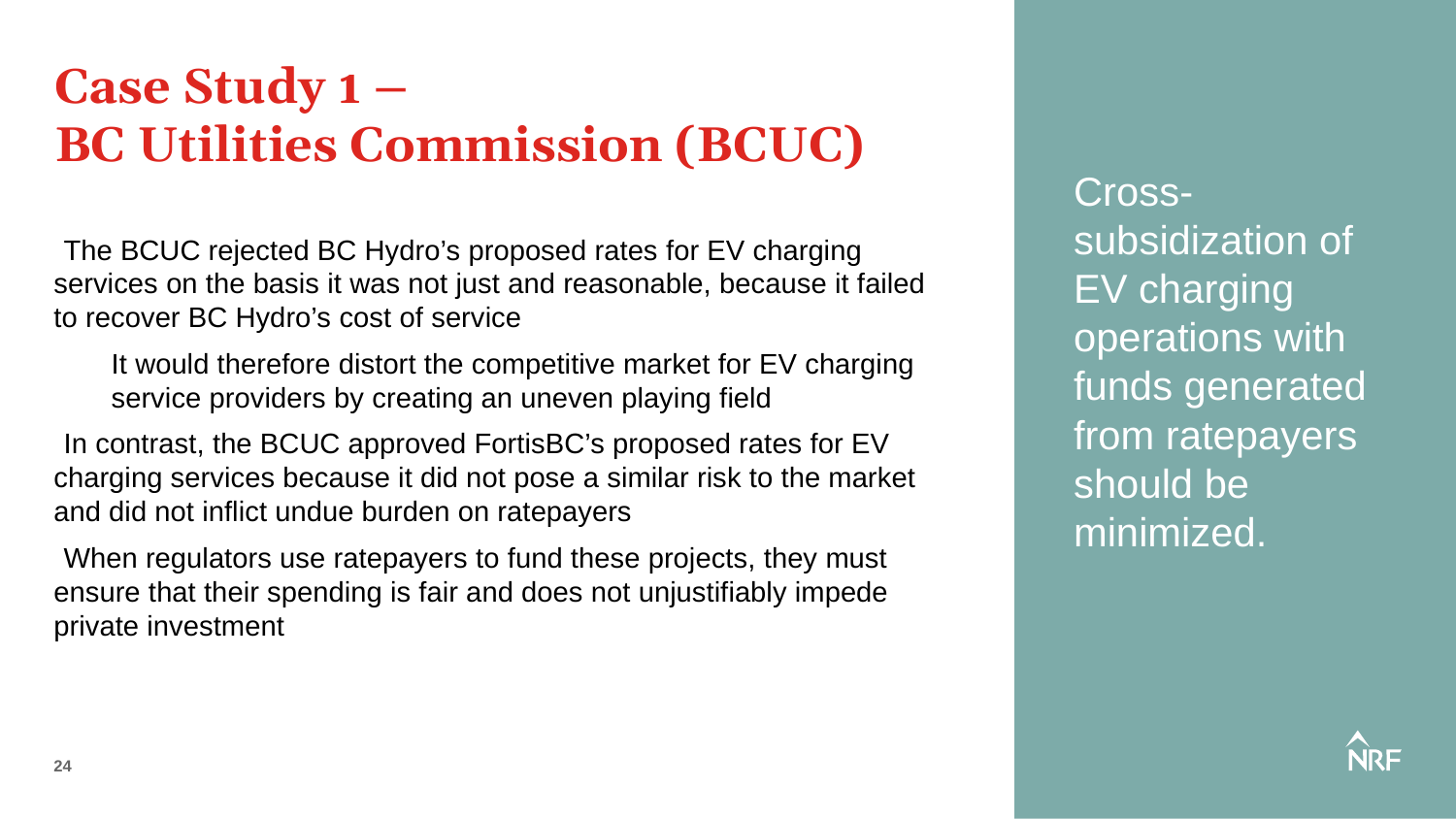

# Case Study 1 – BC Utilities Commission (BCUC)
Cross-subsidization of EV charging operations with funds generated from ratepayers should be minimized.
The BCUC rejected BC Hydro’s proposed rates for EV charging services on the basis it was not just and reasonable, because it failed to recover BC Hydro’s cost of service
It would therefore distort the competitive market for EV charging service providers by creating an uneven playing field
In contrast, the BCUC approved FortisBC’s proposed rates for EV charging services because it did not pose a similar risk to the market and did not inflict undue burden on ratepayers
When regulators use ratepayers to fund these projects, they must ensure that their spending is fair and does not unjustifiably impede private investment
24